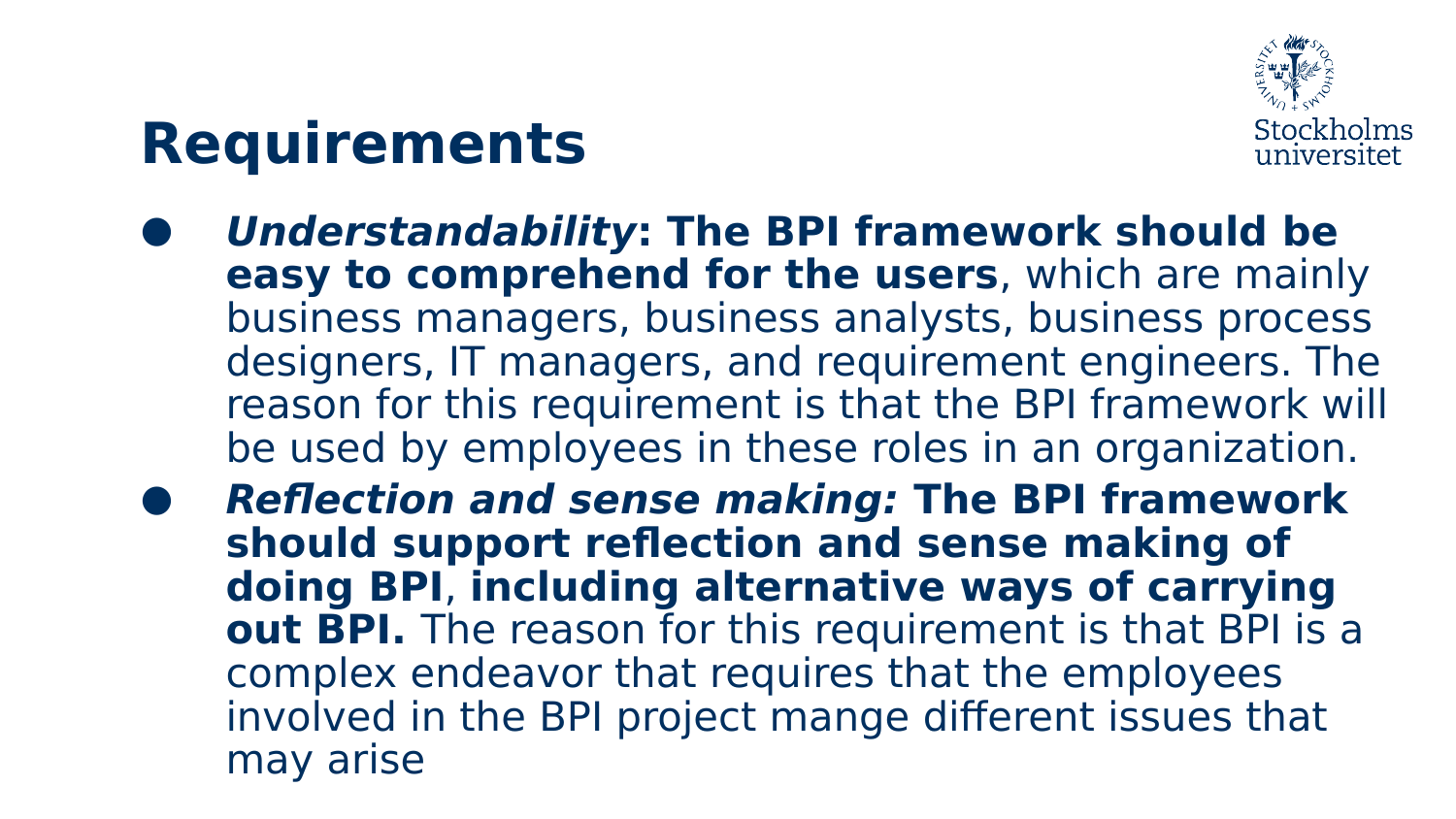

# Requirements
Understandability: The BPI framework should be easy to comprehend for the users, which are mainly business managers, business analysts, business process designers, IT managers, and requirement engineers. The reason for this requirement is that the BPI framework will be used by employees in these roles in an organization.
Reflection and sense making: The BPI framework should support reflection and sense making of doing BPI, including alternative ways of carrying out BPI. The reason for this requirement is that BPI is a complex endeavor that requires that the employees involved in the BPI project mange different issues that may arise